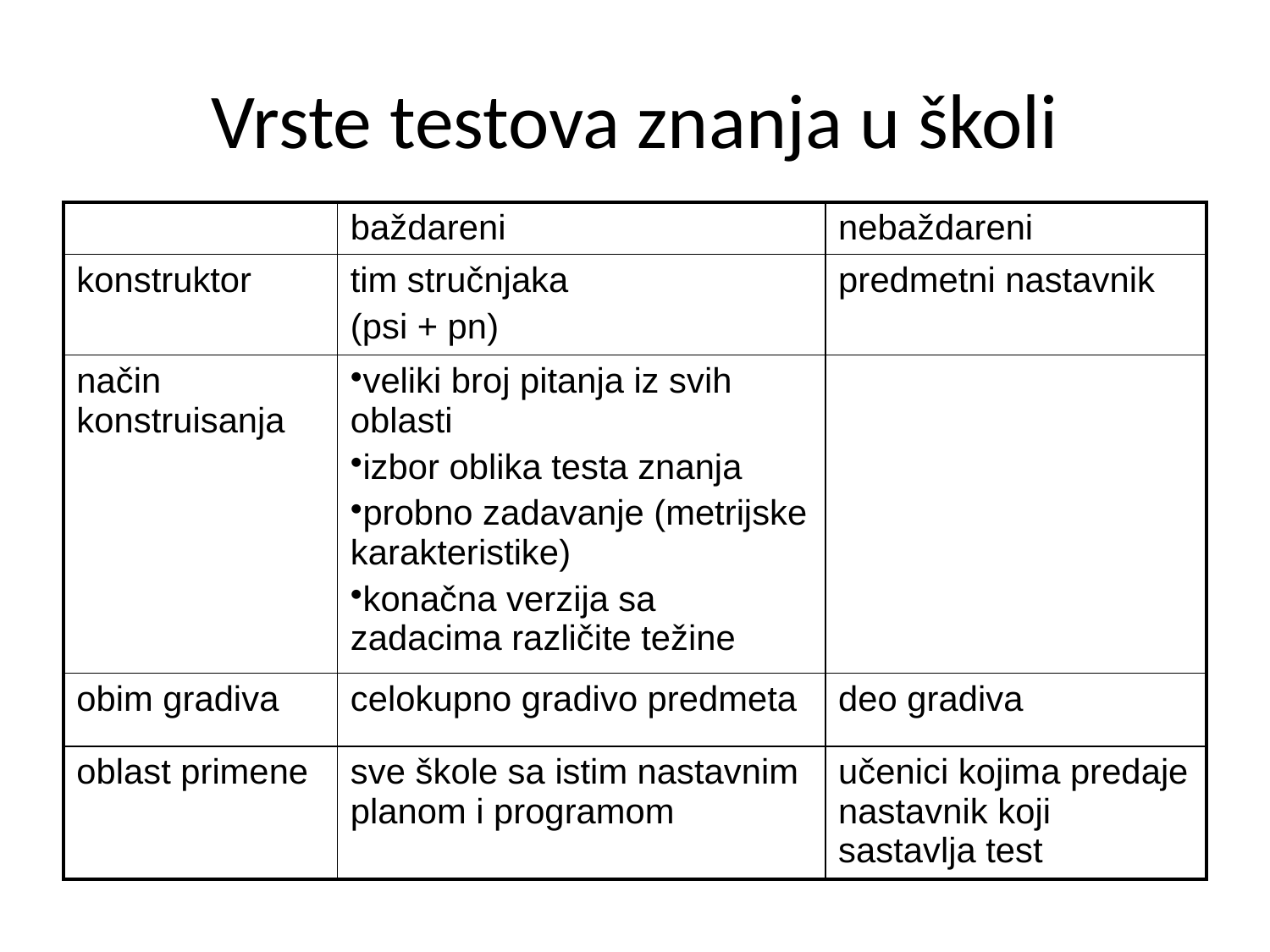

# Vrste testova znanja u školi
|  | baždareni | nebaždareni |
| --- | --- | --- |
| konstruktor | tim stručnjaka (psi + pn) | predmetni nastavnik |
| način konstruisanja | veliki broj pitanja iz svih oblasti izbor oblika testa znanja probno zadavanje (metrijske karakteristike) konačna verzija sa zadacima različite težine |  |
| obim gradiva | celokupno gradivo predmeta | deo gradiva |
| oblast primene | sve škole sa istim nastavnim planom i programom | učenici kojima predaje nastavnik koji sastavlja test |